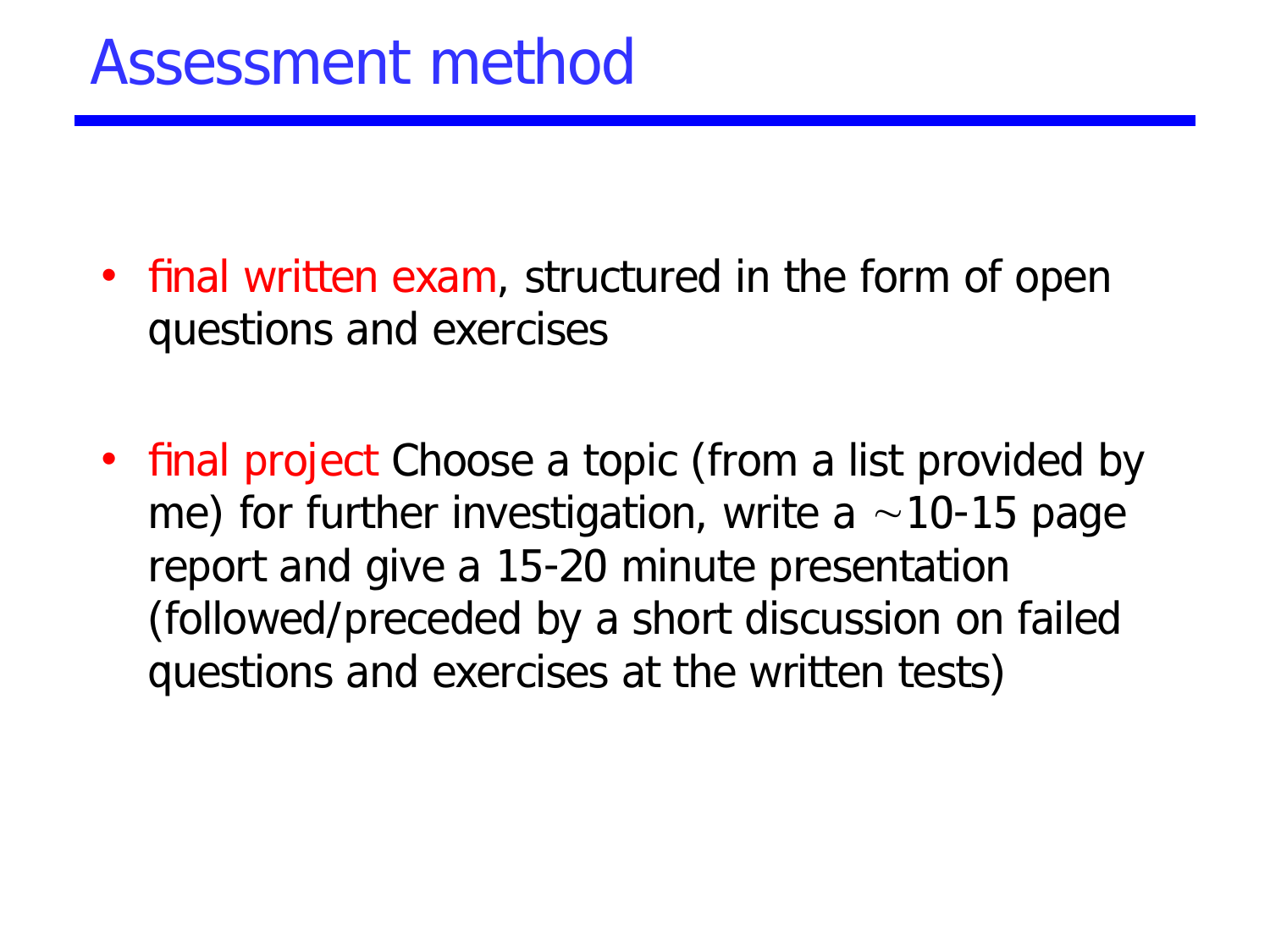

# Assessment method

final written exam, structured in the form of open questions and exercises

final project Choose a topic (from a list provided by me) for further investigation, write a ∼10-15 page report and give a 15-20 minute presentation (followed/preceded by a short discussion on failed questions and exercises at the written tests)